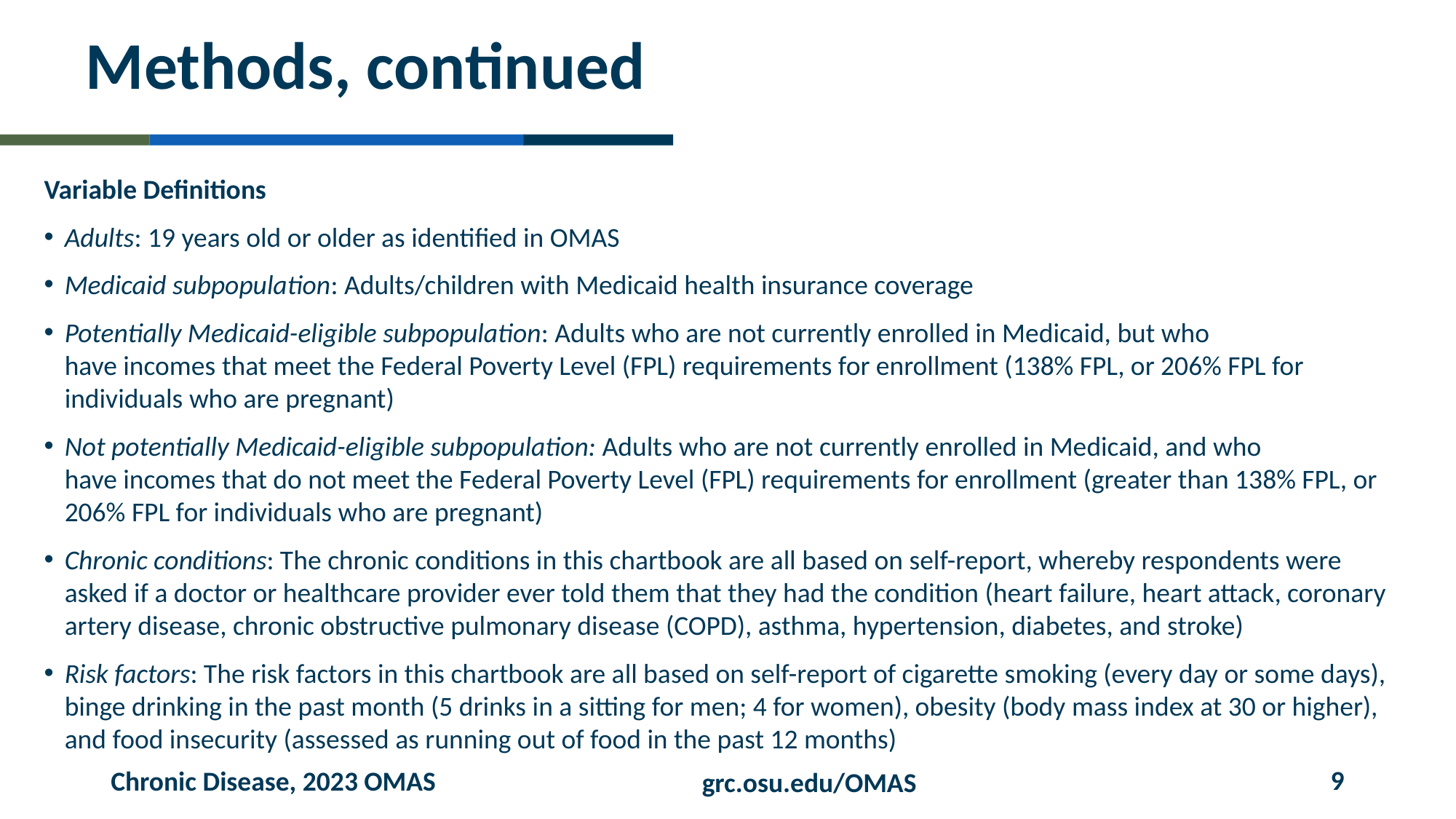

# Methods, continued
Variable Definitions
Adults: 19 years old or older as identified in OMAS
Medicaid subpopulation: Adults/children with Medicaid health insurance coverage
Potentially Medicaid-eligible subpopulation: Adults who are not currently enrolled in Medicaid, but who have incomes that meet the Federal Poverty Level (FPL) requirements for enrollment (138% FPL, or 206% FPL for individuals who are pregnant)
Not potentially Medicaid-eligible subpopulation: Adults who are not currently enrolled in Medicaid, and who have incomes that do not meet the Federal Poverty Level (FPL) requirements for enrollment (greater than 138% FPL, or 206% FPL for individuals who are pregnant)
Chronic conditions: The chronic conditions in this chartbook are all based on self-report, whereby respondents were asked if a doctor or healthcare provider ever told them that they had the condition (heart failure, heart attack, coronary artery disease, chronic obstructive pulmonary disease (COPD), asthma, hypertension, diabetes, and stroke)
Risk factors: The risk factors in this chartbook are all based on self-report of cigarette smoking (every day or some days), binge drinking in the past month (5 drinks in a sitting for men; 4 for women), obesity (body mass index at 30 or higher), and food insecurity (assessed as running out of food in the past 12 months)
9
Chronic Disease, 2023 OMAS
grc.osu.edu/OMAS